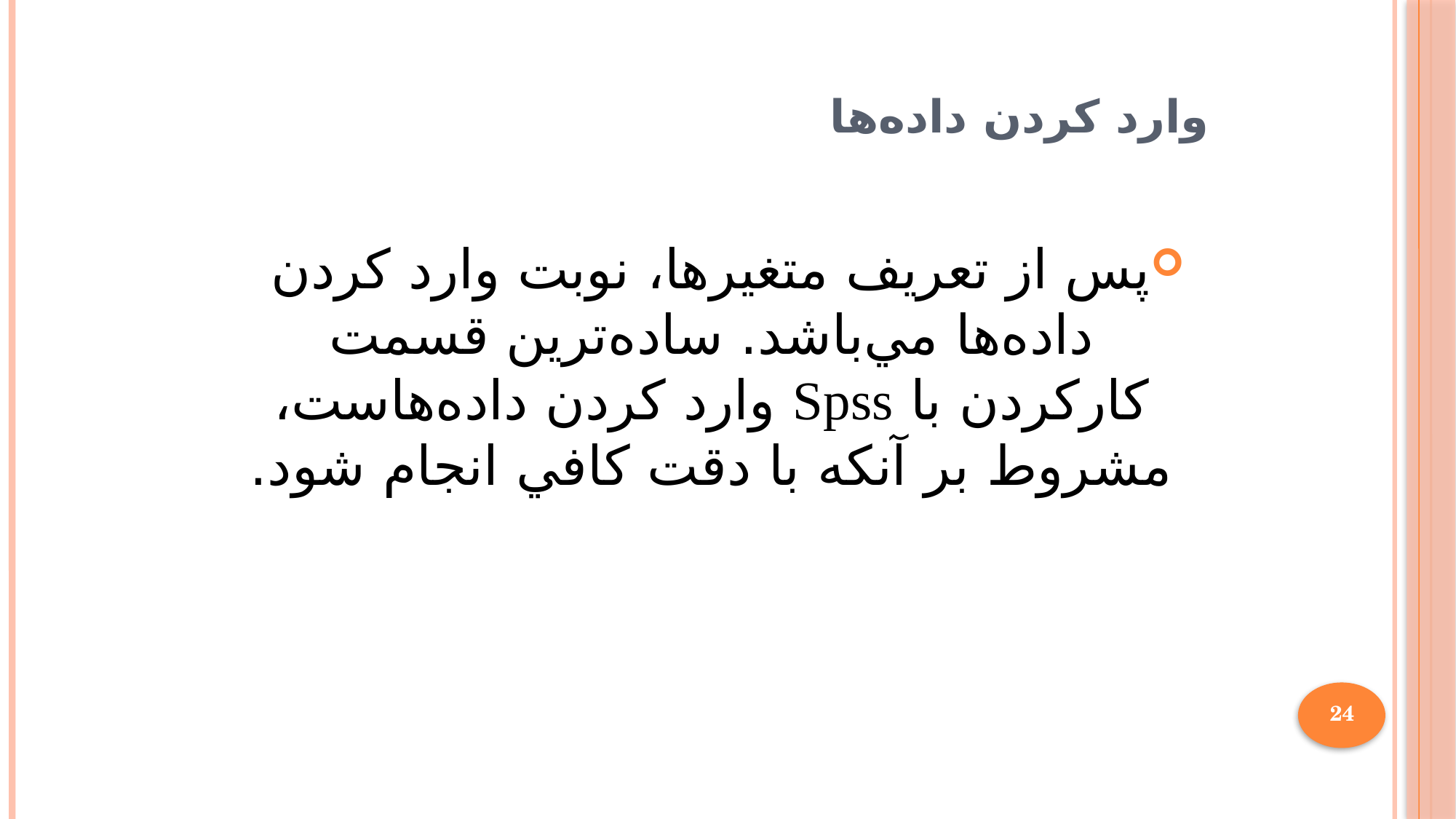

# وارد كردن داده‌ها
پس از تعريف متغيرها، نوبت وارد كردن داده‌ها مي‌باشد. ساده‌ترين قسمت كاركردن با Spss وارد كردن داده‌هاست، مشروط بر آنكه با دقت كافي انجام شود.
24